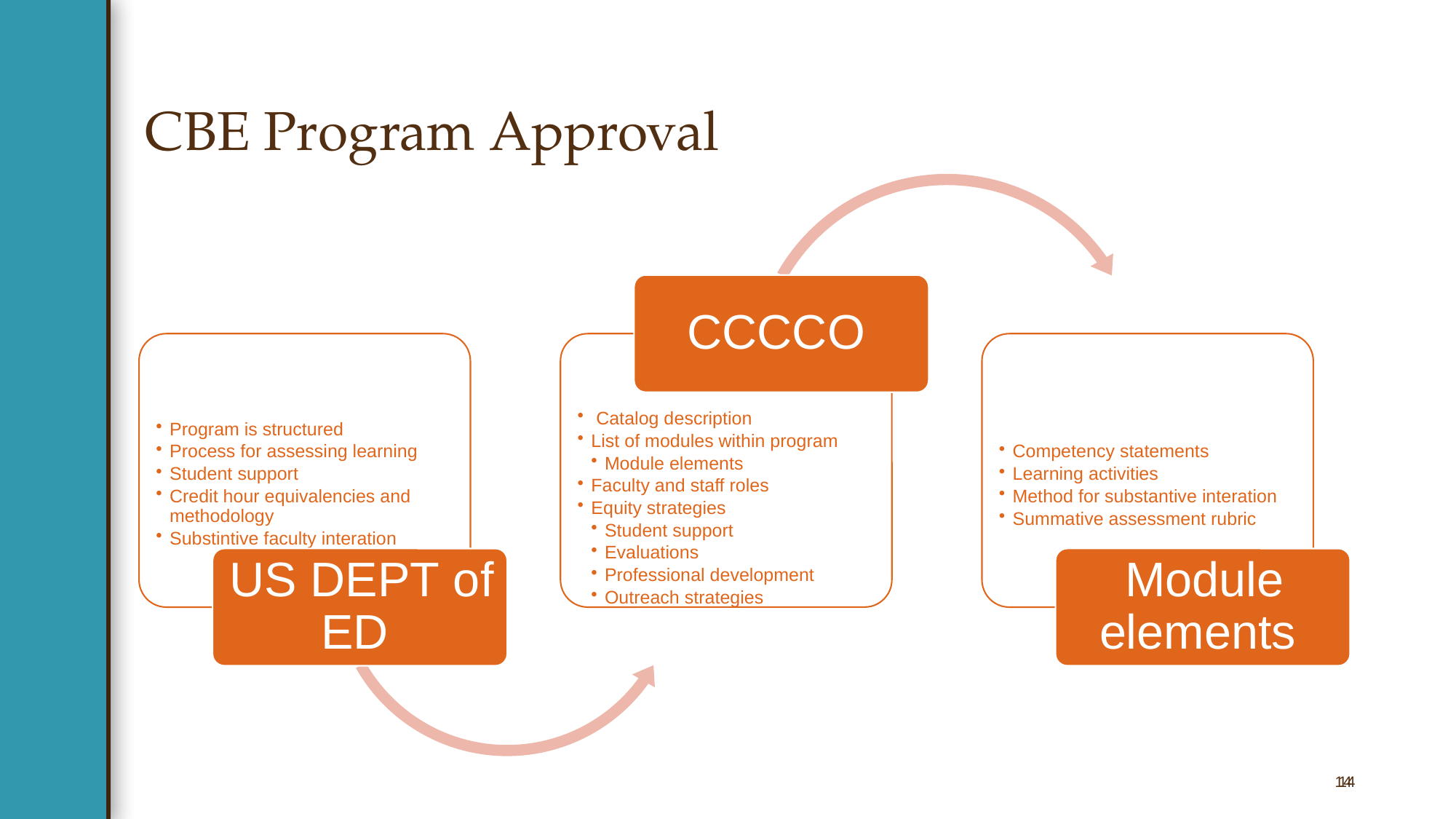

# CBE Program Approval

Program is structured
Process for assessing learning
Student support
Credit hour equivalencies and methodology
Substintive faculty interation
US DEPT of ED
 Catalog description
List of modules within program
Module elements
Faculty and staff roles
Equity strategies
Student support
Evaluations
Professional development
Outreach strategies
CCCCO

Competency statements
Learning activities
Method for substantive interation
Summative assessment rubric
Module elements
14